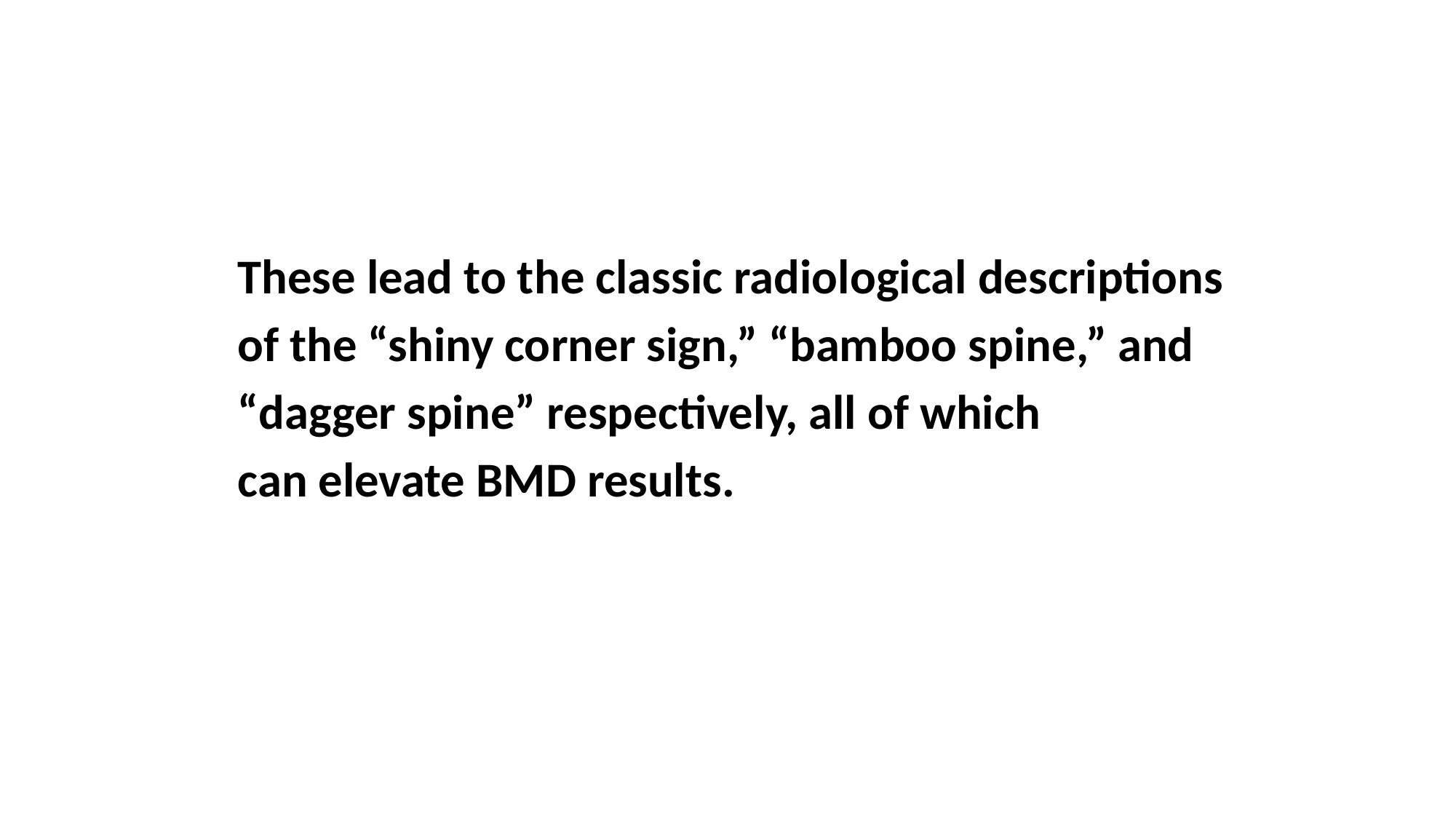

These lead to the classic radiological descriptions
of the “shiny corner sign,” “bamboo spine,” and
“dagger spine” respectively, all of which
can elevate BMD results.